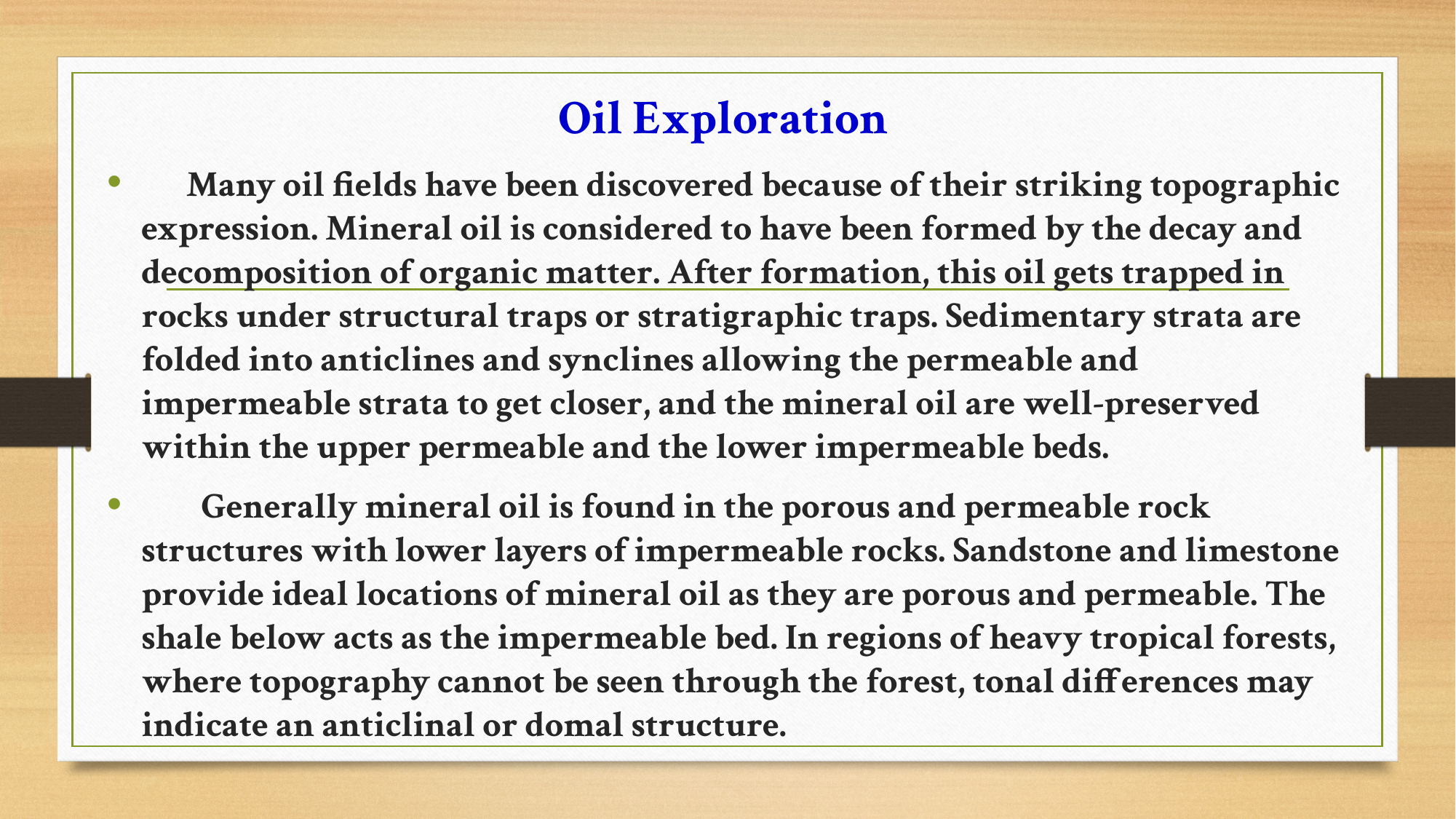

Oil Exploration
      Many oil fields have been discovered because of their striking topographic expression. Mineral oil is considered to have been formed by the decay and decomposition of organic matter. After formation, this oil gets trapped in rocks under structural traps or stratigraphic traps. Sedimentary strata are folded into anticlines and synclines allowing the permeable and impermeable strata to get closer, and the mineral oil are well-preserved within the upper permeable and the lower impermeable beds.
        Generally mineral oil is found in the porous and permeable rock structures with lower layers of impermeable rocks. Sandstone and limestone provide ideal locations of mineral oil as they are porous and permeable. The shale below acts as the impermeable bed. In regions of heavy tropical forests, where topography cannot be seen through the forest, tonal differences may indicate an anticlinal or domal structure.